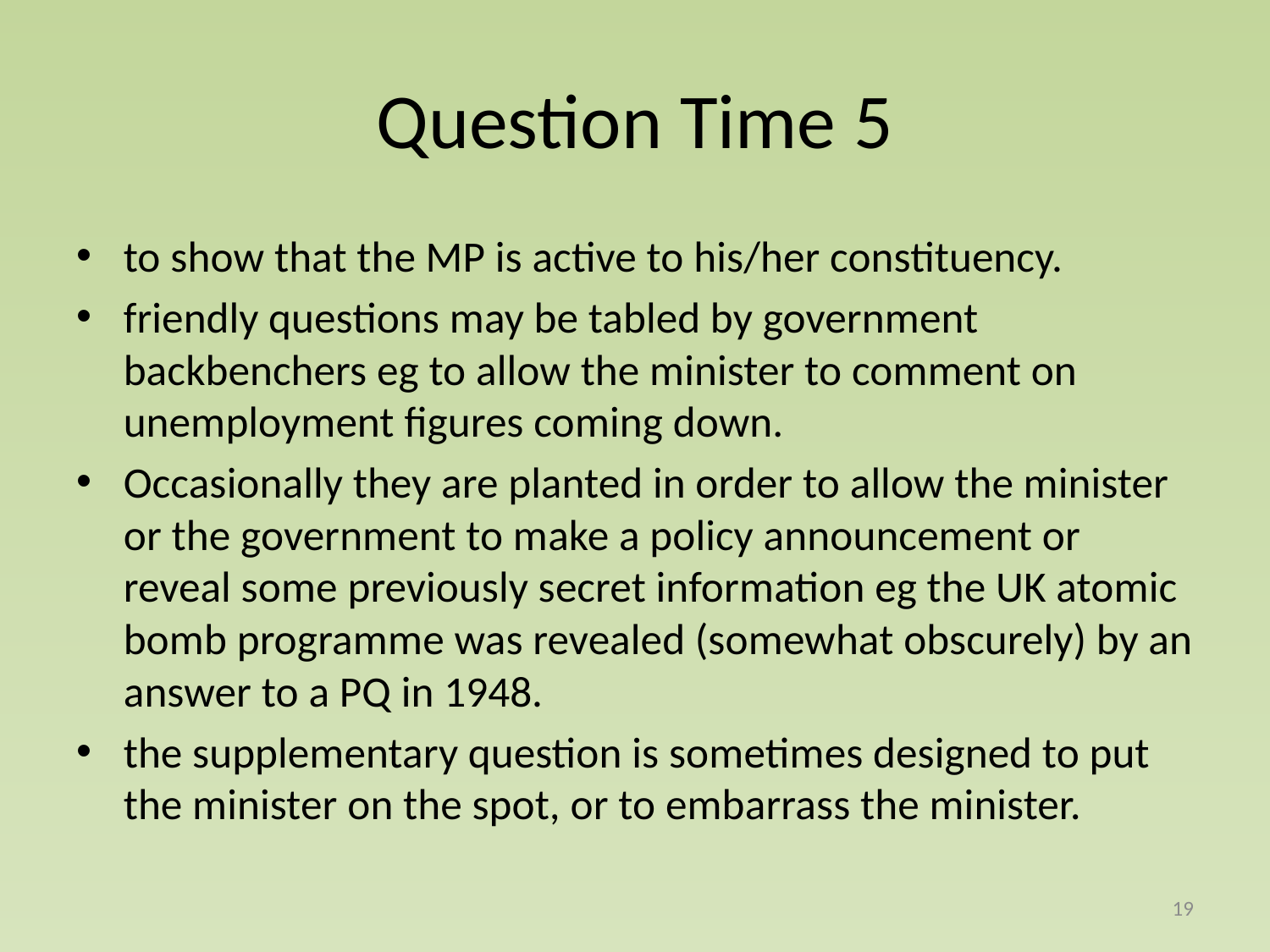

# Question Time 5
to show that the MP is active to his/her constituency.
friendly questions may be tabled by government backbenchers eg to allow the minister to comment on unemployment figures coming down.
Occasionally they are planted in order to allow the minister or the government to make a policy announcement or reveal some previously secret information eg the UK atomic bomb programme was revealed (somewhat obscurely) by an answer to a PQ in 1948.
the supplementary question is sometimes designed to put the minister on the spot, or to embarrass the minister.

19